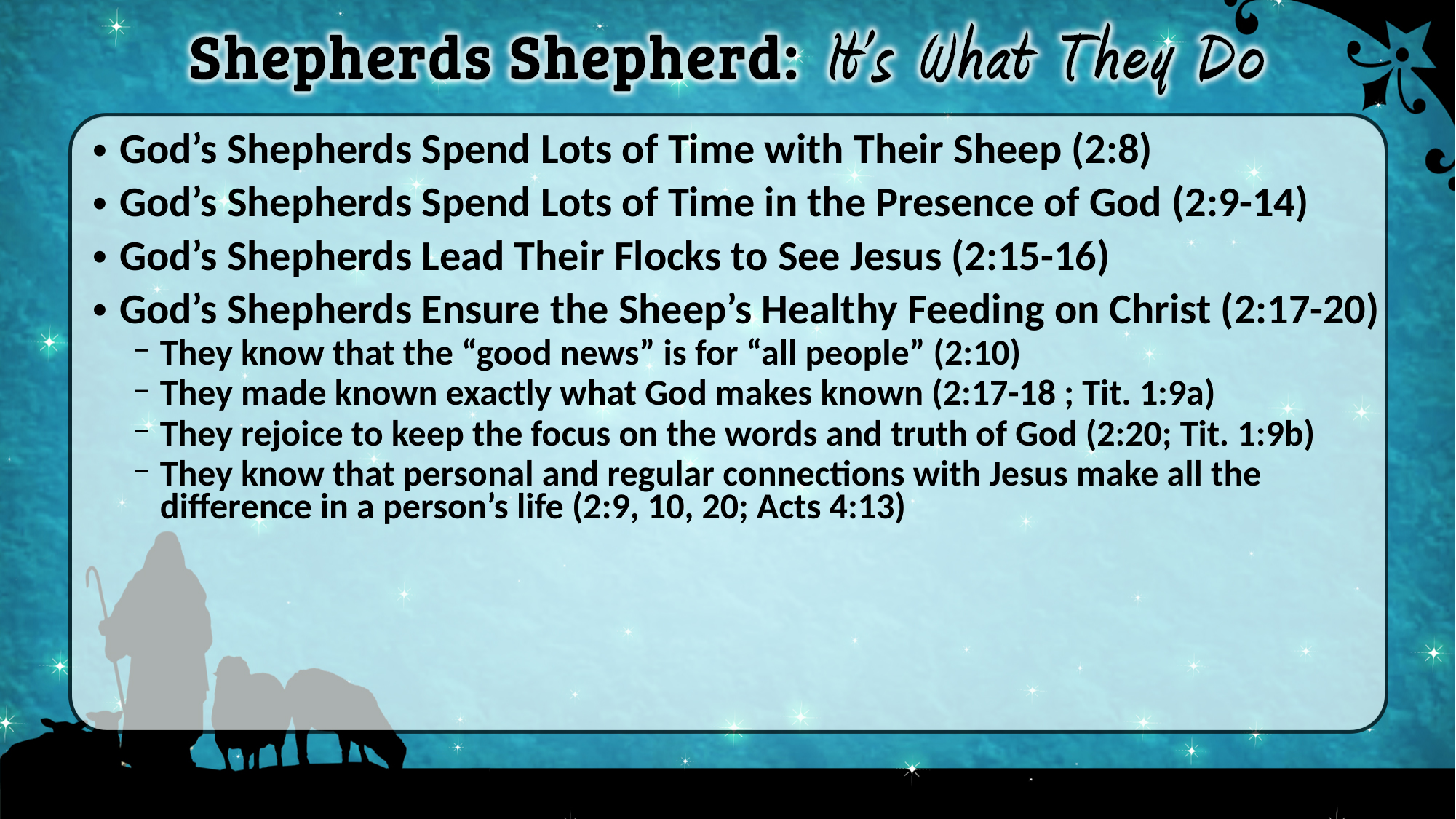

God’s Shepherds Spend Lots of Time with Their Sheep (2:8)
God’s Shepherds Spend Lots of Time in the Presence of God (2:9-14)
God’s Shepherds Lead Their Flocks to See Jesus (2:15-16)
God’s Shepherds Ensure the Sheep’s Healthy Feeding on Christ (2:17-20)
They know that the “good news” is for “all people” (2:10)
They made known exactly what God makes known (2:17-18 ; Tit. 1:9a)
They rejoice to keep the focus on the words and truth of God (2:20; Tit. 1:9b)
They know that personal and regular connections with Jesus make all the difference in a person’s life (2:9, 10, 20; Acts 4:13)